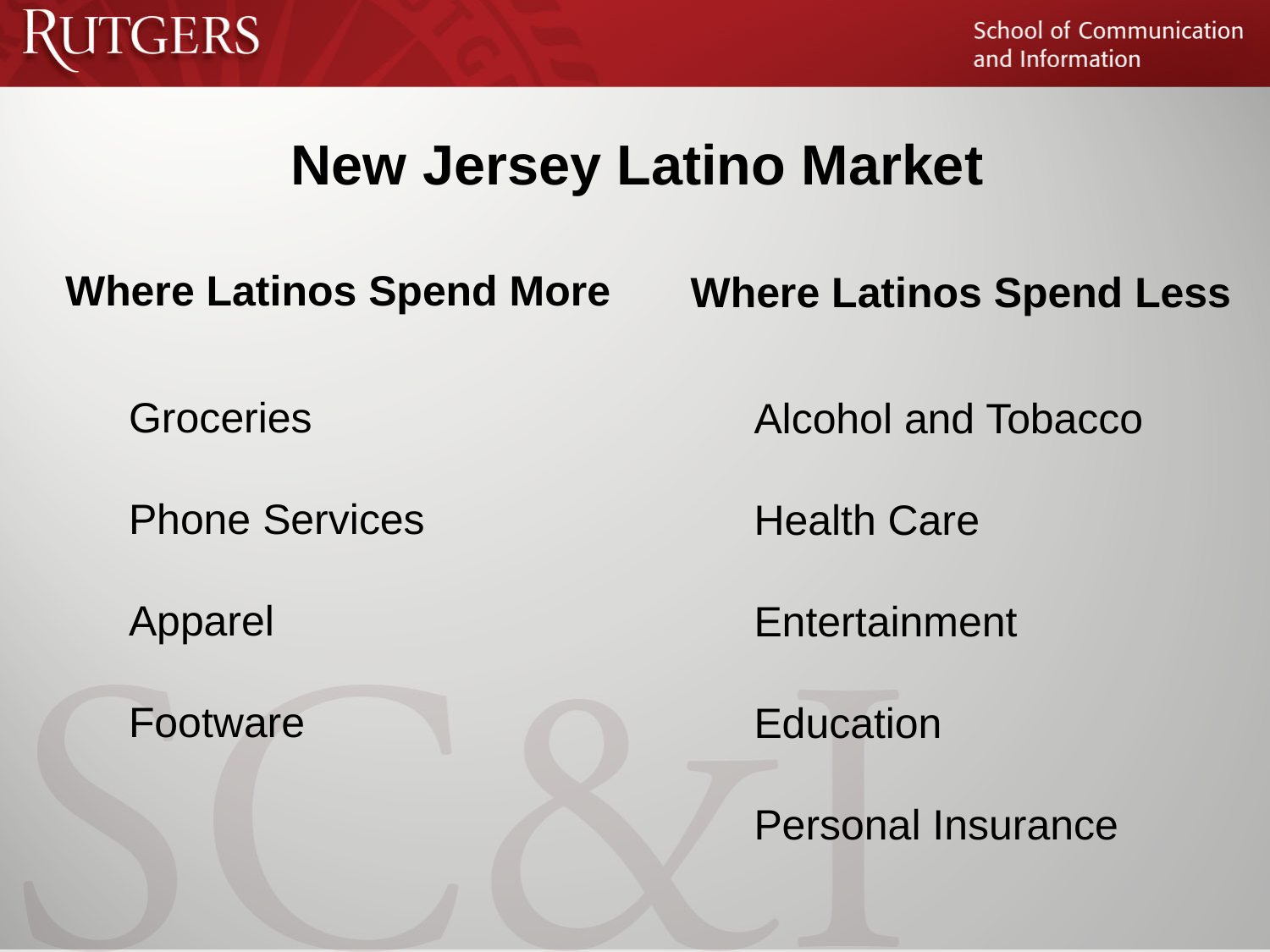

New Jersey Latino Market

Where Latinos Spend More

Groceries

Phone Services

Apparel

Footware

Where Latinos Spend Less

Alcohol and Tobacco

Health Care

Entertainment

Education

Personal Insurance